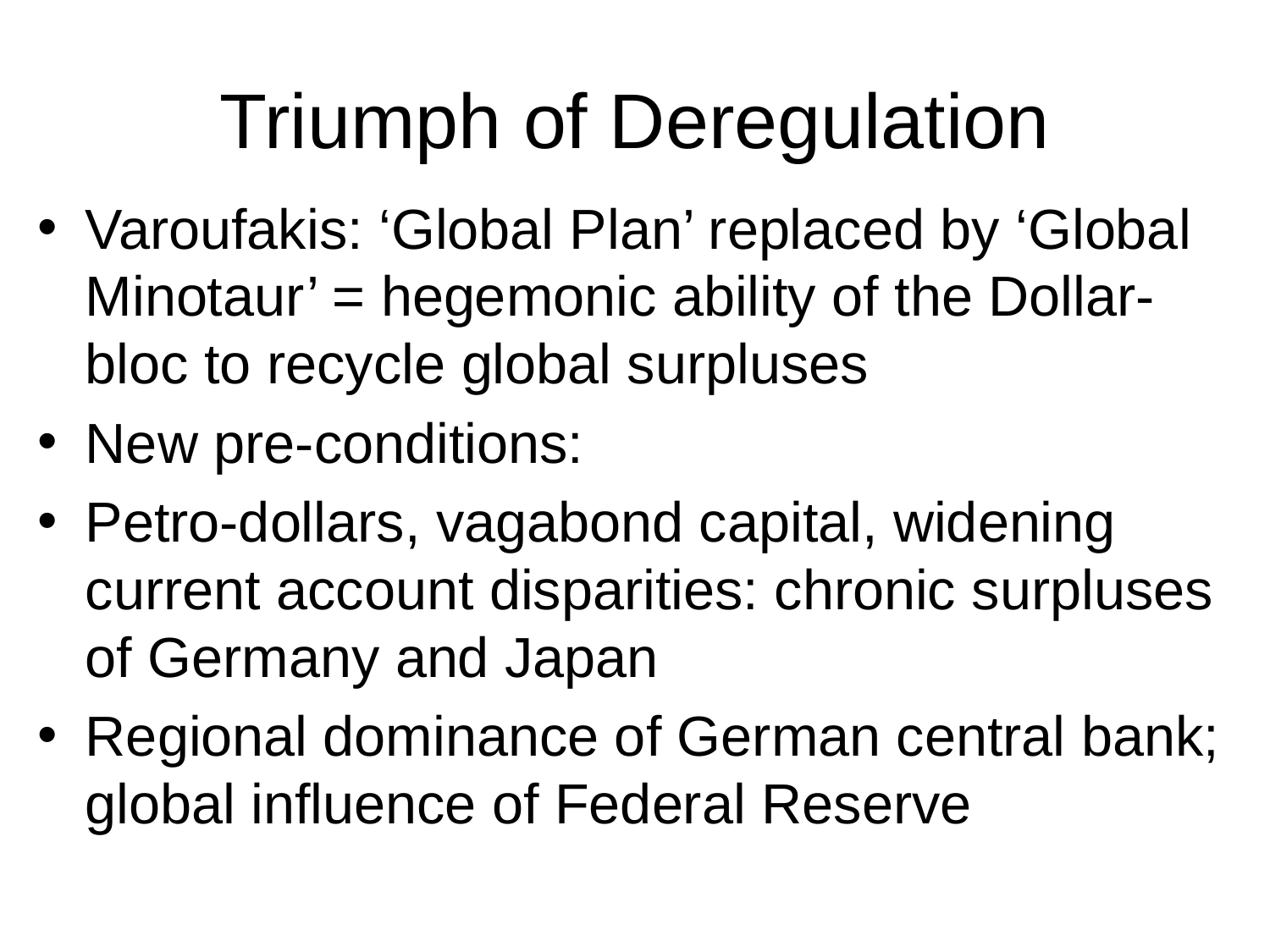

# Triumph of Deregulation
Varoufakis: ‘Global Plan’ replaced by ‘Global Minotaur’ = hegemonic ability of the Dollar-bloc to recycle global surpluses
New pre-conditions:
Petro-dollars, vagabond capital, widening current account disparities: chronic surpluses of Germany and Japan
Regional dominance of German central bank; global influence of Federal Reserve